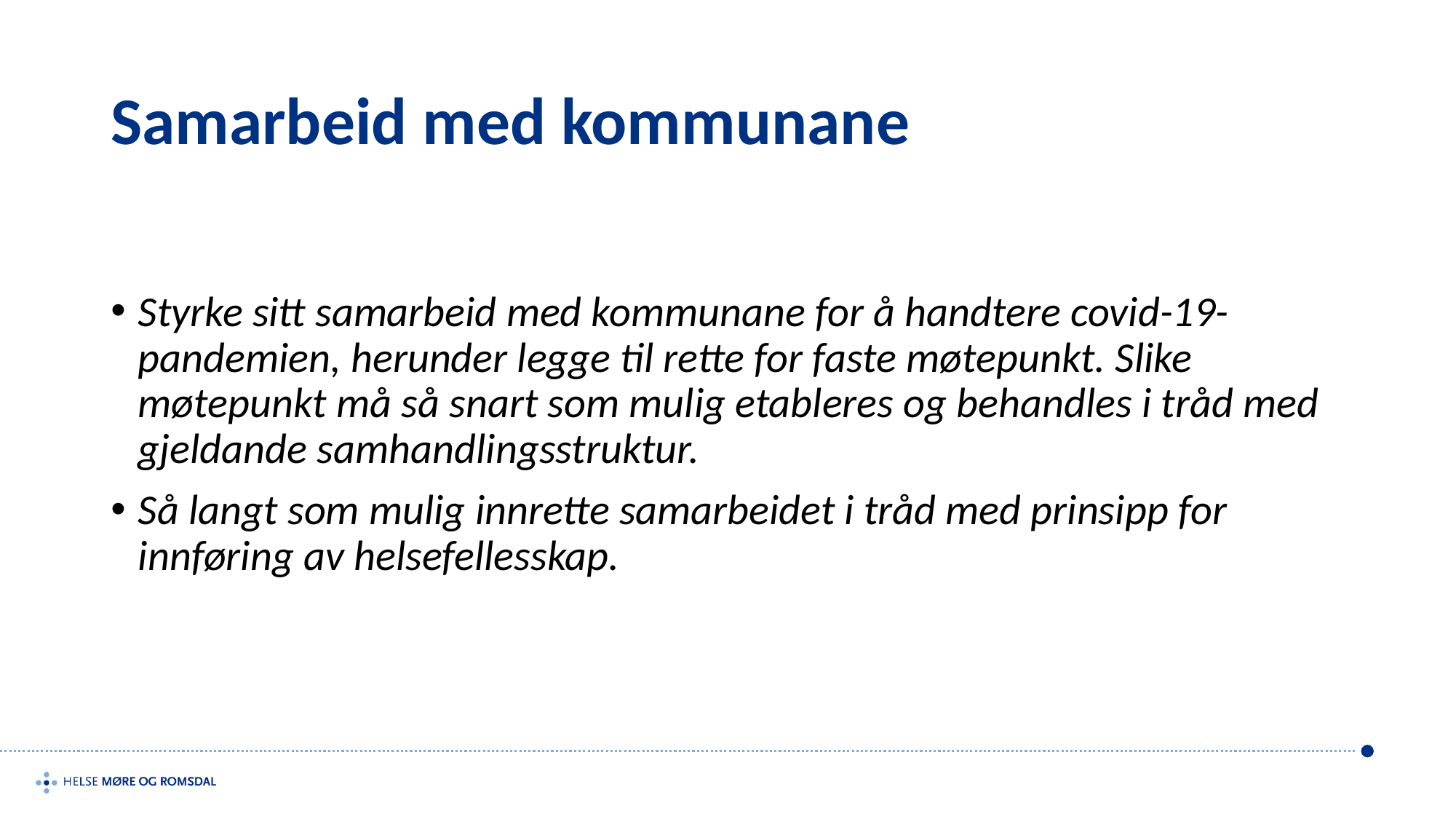

# Samarbeid med kommunane

Styrke sitt samarbeid med kommunane for å handtere covid-19-pandemien, herunder legge til rette for faste møtepunkt. Slike møtepunkt må så snart som mulig etableres og behandles i tråd med gjeldande samhandlingsstruktur.
Så langt som mulig innrette samarbeidet i tråd med prinsipp for innføring av helsefellesskap.